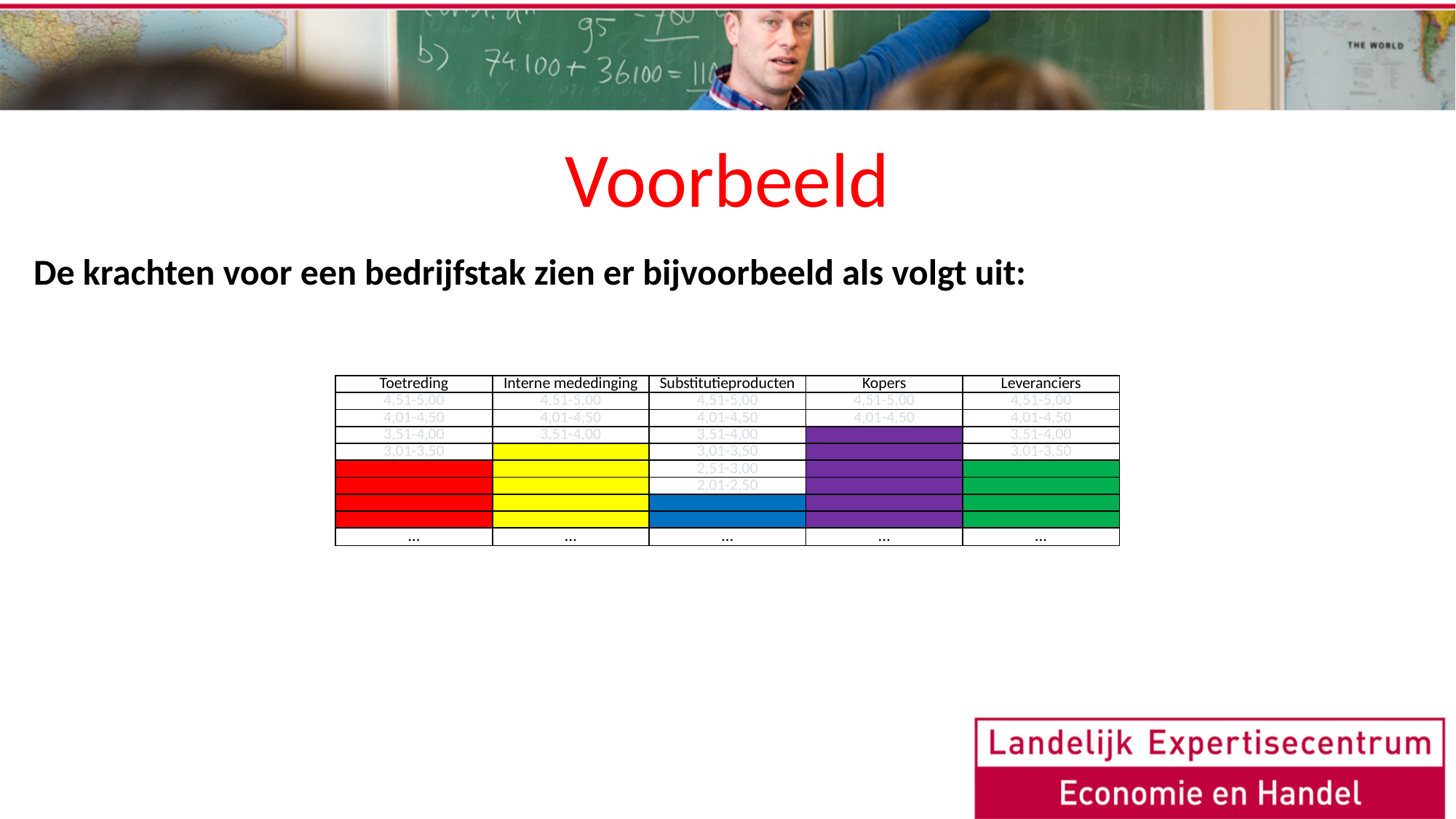

# Voorbeeld
De krachten voor een bedrijfstak zien er bijvoorbeeld als volgt uit:

| Toetreding | Interne mededinging | Substitutieproducten | Kopers | Leveranciers |
| --- | --- | --- | --- | --- |
| 4,51-5,00 | 4,51-5,00 | 4,51-5,00 | 4,51-5,00 | 4,51-5,00 |
| 4,01-4,50 | 4,01-4,50 | 4,01-4,50 | 4,01-4,50 | 4,01-4,50 |
| 3,51-4,00 | 3,51-4,00 | 3,51-4,00 |  | 3,51-4,00 |
| 3,01-3,50 |  | 3,01-3,50 |  | 3,01-3,50 |
|  |  | 2,51-3,00 |  |  |
|  |  | 2,01-2,50 |  |  |
|  |  |  |  |  |
|  |  |  |  |  |
| … | … | … | … | … |